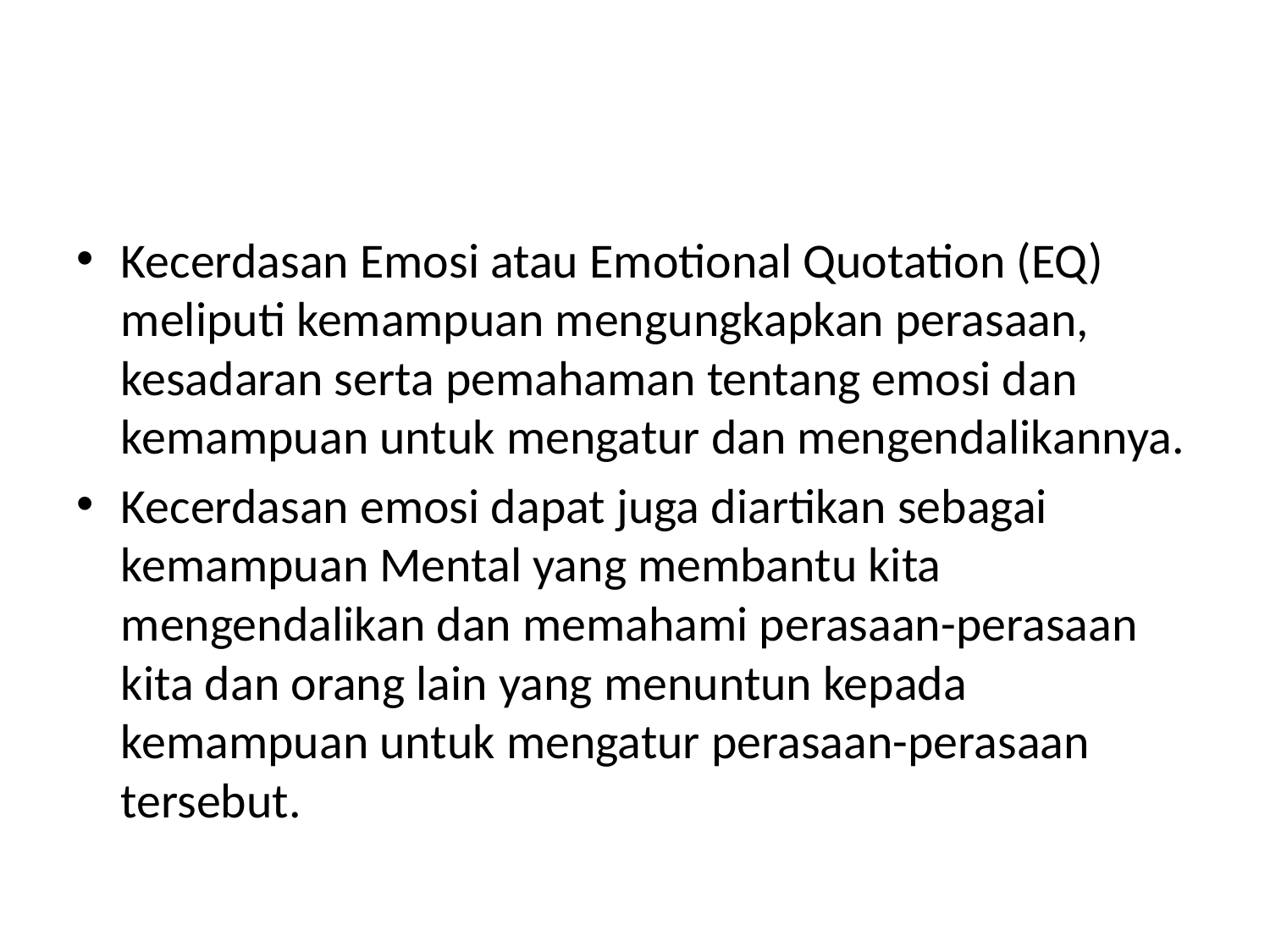

#
Kecerdasan Emosi atau Emotional Quotation (EQ) meliputi kemampuan mengungkapkan perasaan, kesadaran serta pemahaman tentang emosi dan kemampuan untuk mengatur dan mengendalikannya.
Kecerdasan emosi dapat juga diartikan sebagai kemampuan Mental yang membantu kita mengendalikan dan memahami perasaan-perasaan kita dan orang lain yang menuntun kepada kemampuan untuk mengatur perasaan-perasaan tersebut.